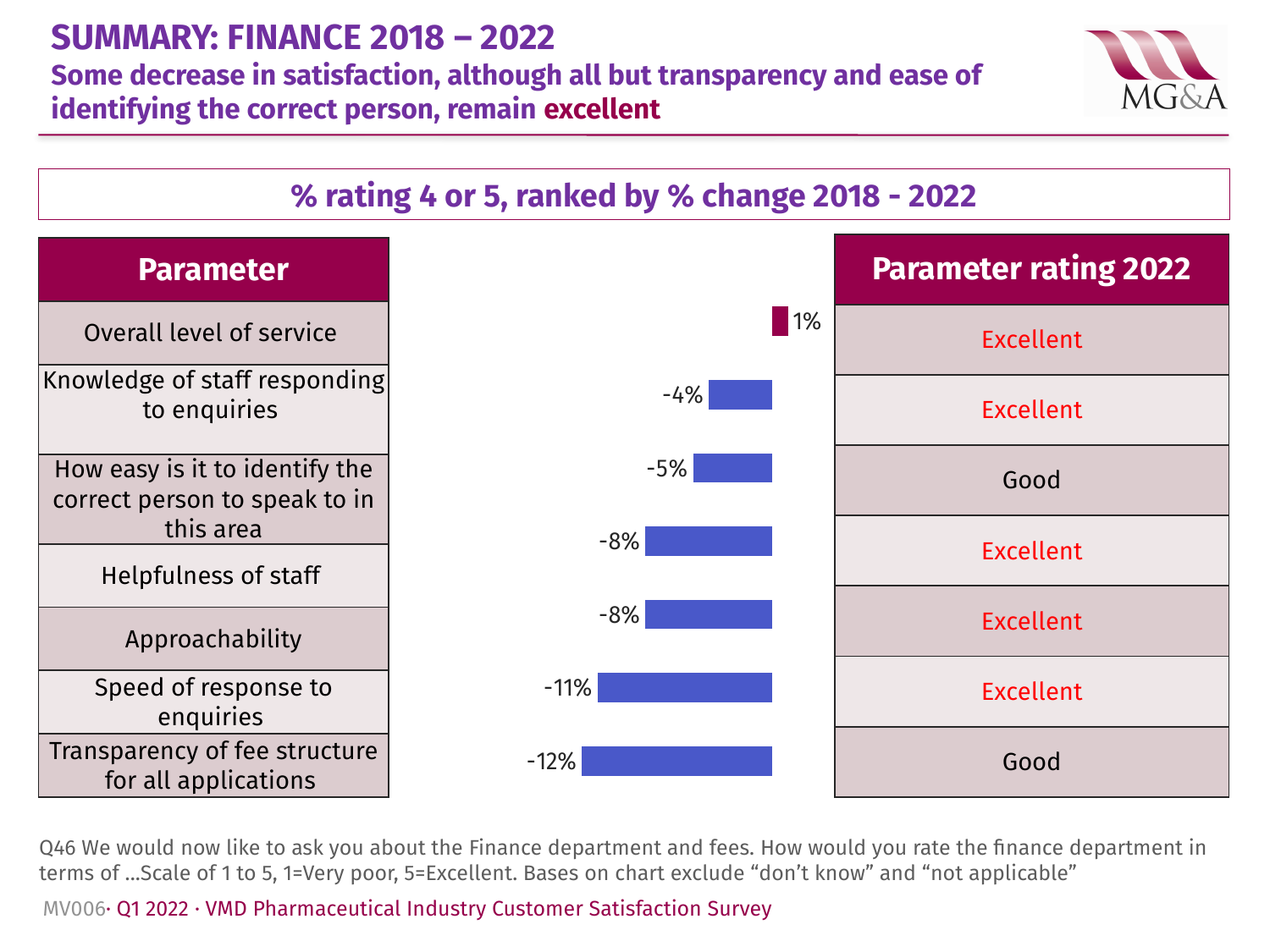

# SUMMARY: FINANCE 2018 – 2022 Some decrease in satisfaction, although all but transparency and ease of identifying the correct person, remain excellent
% rating 4 or 5, ranked by % change 2018 - 2022
| Parameter rating 2022 |
| --- |
| Excellent |
| Excellent |
| Good |
| Excellent |
| Excellent |
| Excellent |
| Good |
| Parameter |
| --- |
| Overall level of service |
| Knowledge of staff responding to enquiries |
| How easy is it to identify the correct person to speak to in this area |
| Helpfulness of staff |
| Approachability |
| Speed of response to enquiries |
| Transparency of fee structure for all applications |

### Chart

| Category | Difference |
|---|---|
| Overall level of service (17,28,44) | 0.010000000000000009 |
| Knowledge of staff responding to enquiries (17,26,39) | -0.040000000000000036 |
| How easy is it to identify the correct person to speak to in this area (17,26,40) | -0.050000000000000044 |
| Helpfulness of staff (17,28,40) | -0.07999999999999996 |
| Approachability (17,26,40) | -0.07999999999999996 |
| Speed of response to enquiries (17,28,42) | -0.1100000000000001 |
| Transparency of fee structure for all applications (17,28,44) | -0.12 |
Q46 We would now like to ask you about the Finance department and fees. How would you rate the finance department in terms of ...Scale of 1 to 5, 1=Very poor, 5=Excellent. Bases on chart exclude “don’t know” and “not applicable”